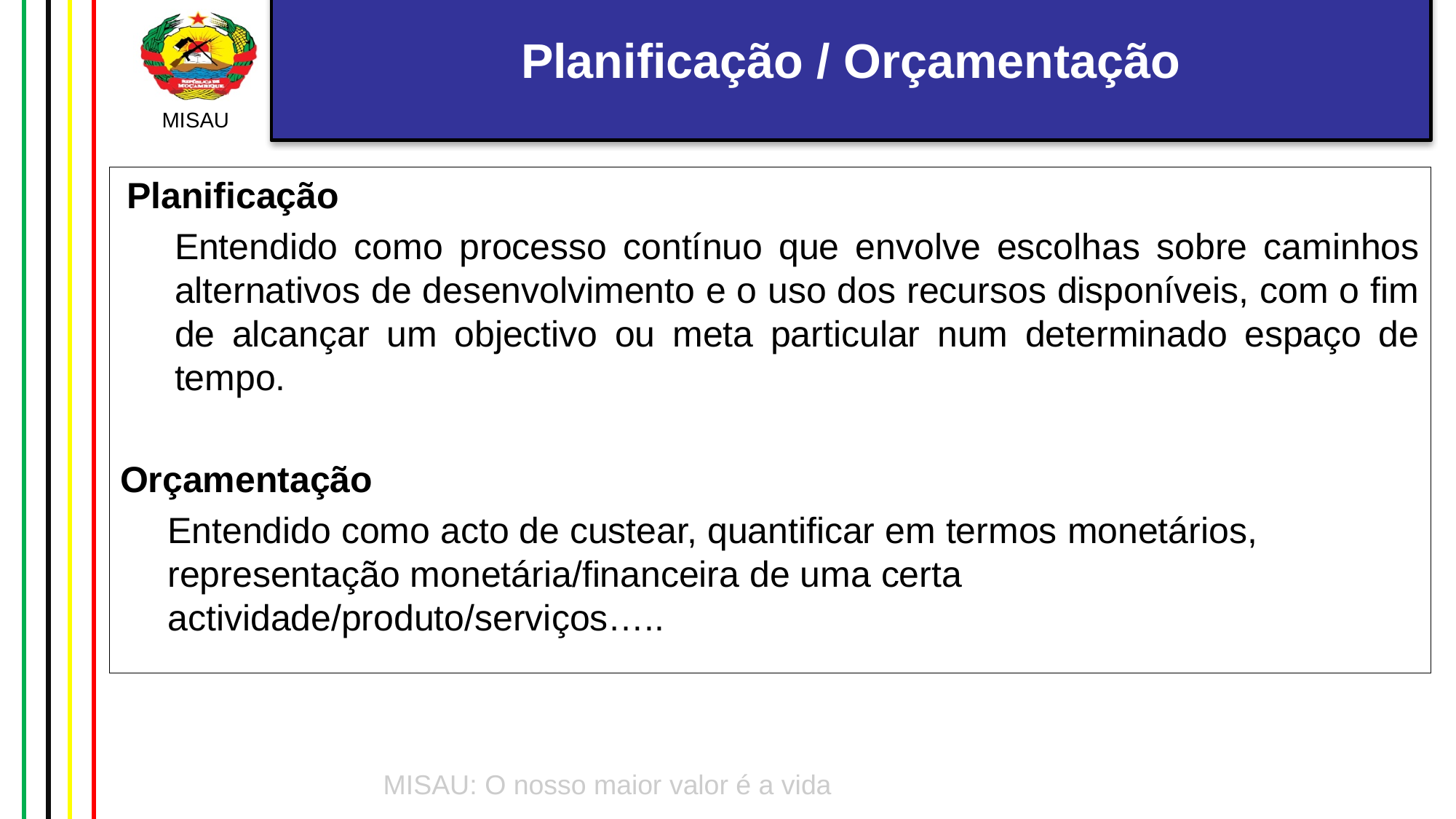

# Planificação / Orçamentação
Planificação
Entendido como processo contínuo que envolve escolhas sobre caminhos alternativos de desenvolvimento e o uso dos recursos disponíveis, com o fim de alcançar um objectivo ou meta particular num determinado espaço de tempo.

Orçamentação
Entendido como acto de custear, quantificar em termos monetários, representação monetária/financeira de uma certa actividade/produto/serviços…..

8/8/2024
7